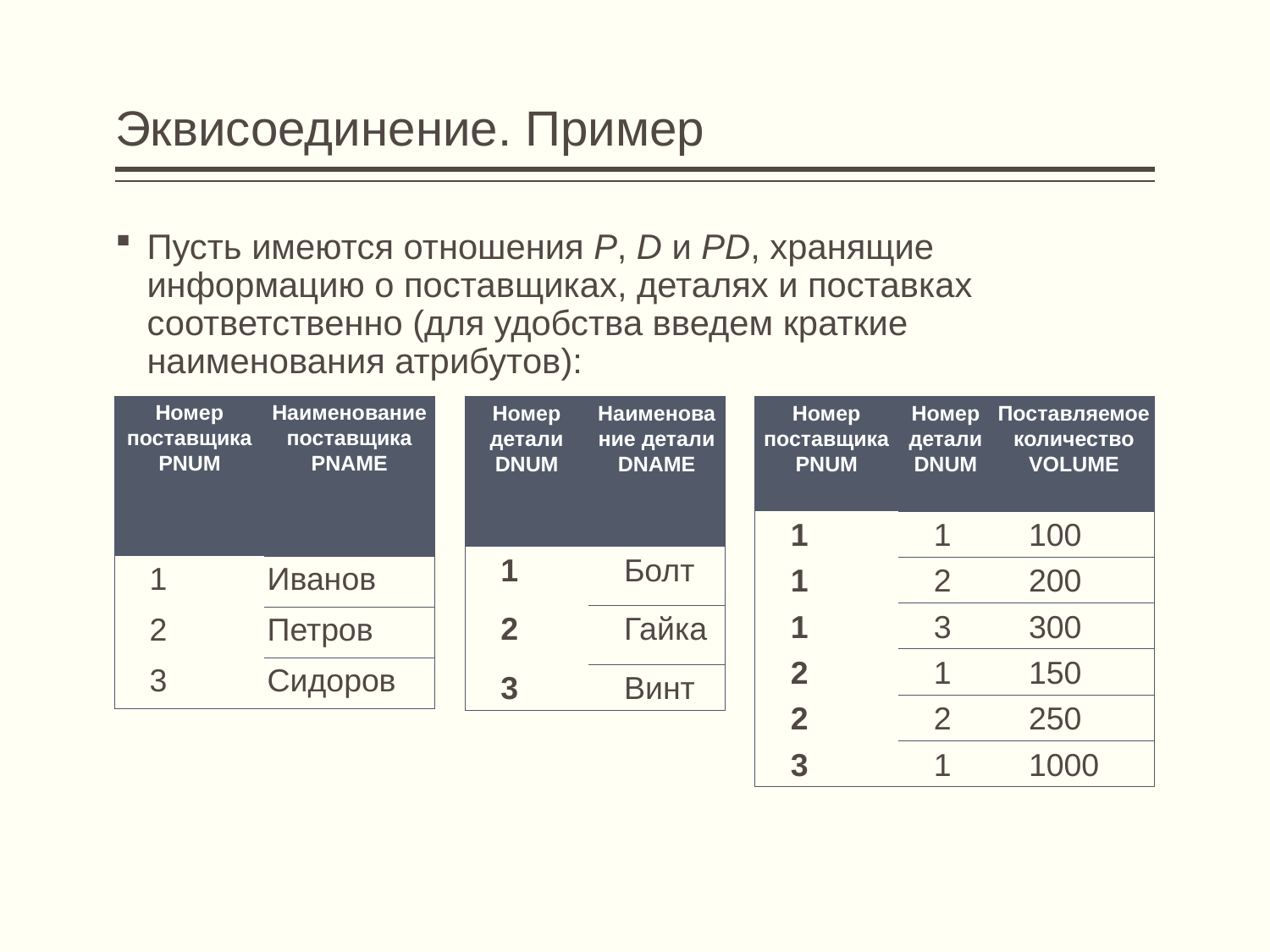

# Эквисоединение. Пример
Пусть имеются отношения P, D и PD, хранящие информацию о поставщиках, деталях и поставках соответственно (для удобства введем краткие наименования атрибутов):
| Номер поставщика PNUM | Наименование поставщика PNAME |
| --- | --- |
| 1 | Иванов |
| 2 | Петров |
| 3 | Сидоров |
| Номер детали DNUM | Наименование детали DNAME |
| --- | --- |
| 1 | Болт |
| 2 | Гайка |
| 3 | Винт |
| Номер поставщика PNUM | Номер детали DNUM | Поставляемое количество VOLUME |
| --- | --- | --- |
| 1 | 1 | 100 |
| 1 | 2 | 200 |
| 1 | 3 | 300 |
| 2 | 1 | 150 |
| 2 | 2 | 250 |
| 3 | 1 | 1000 |